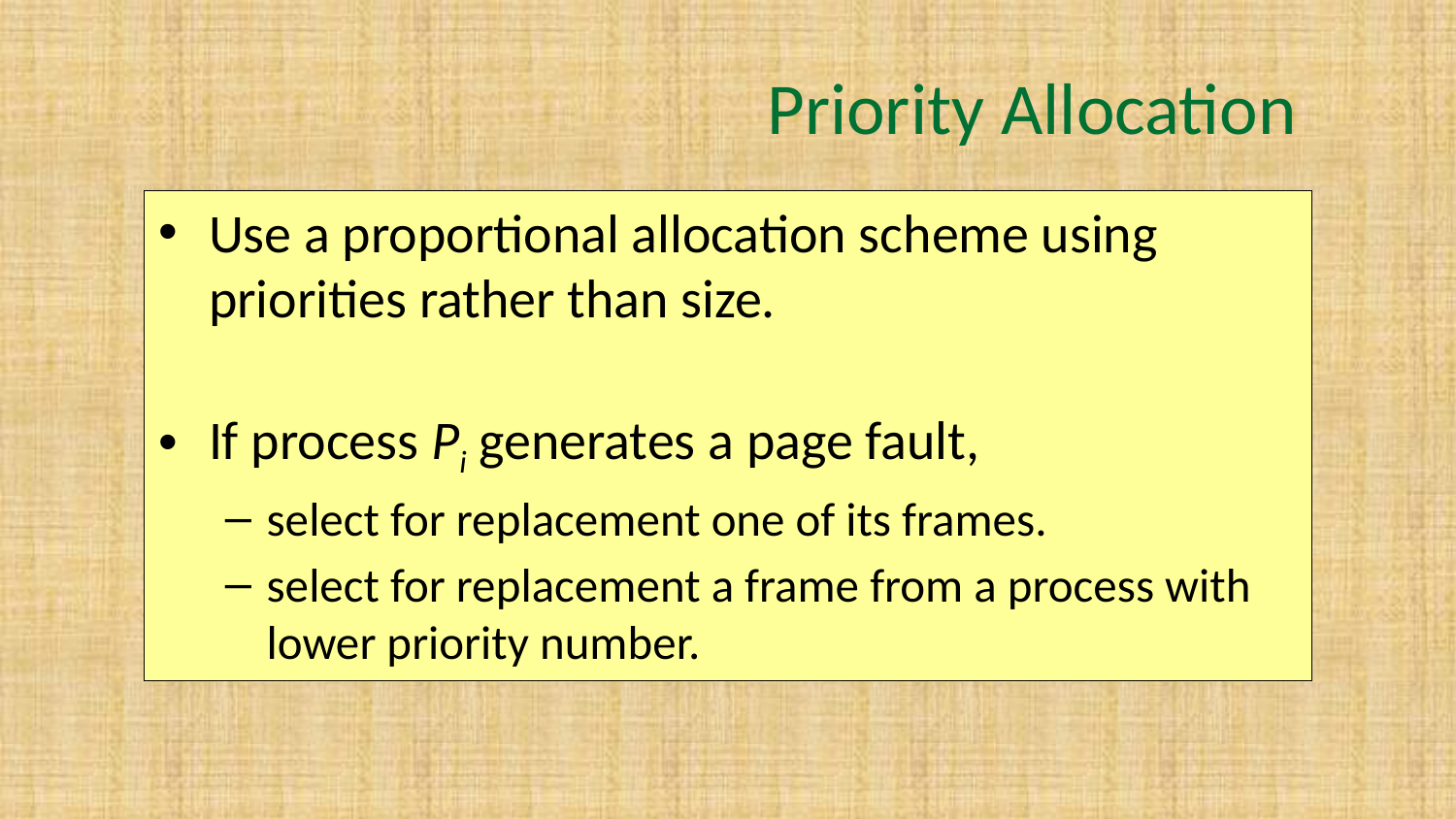

# Priority Allocation
Use a proportional allocation scheme using priorities rather than size.
If process Pi generates a page fault,
select for replacement one of its frames.
select for replacement a frame from a process with lower priority number.